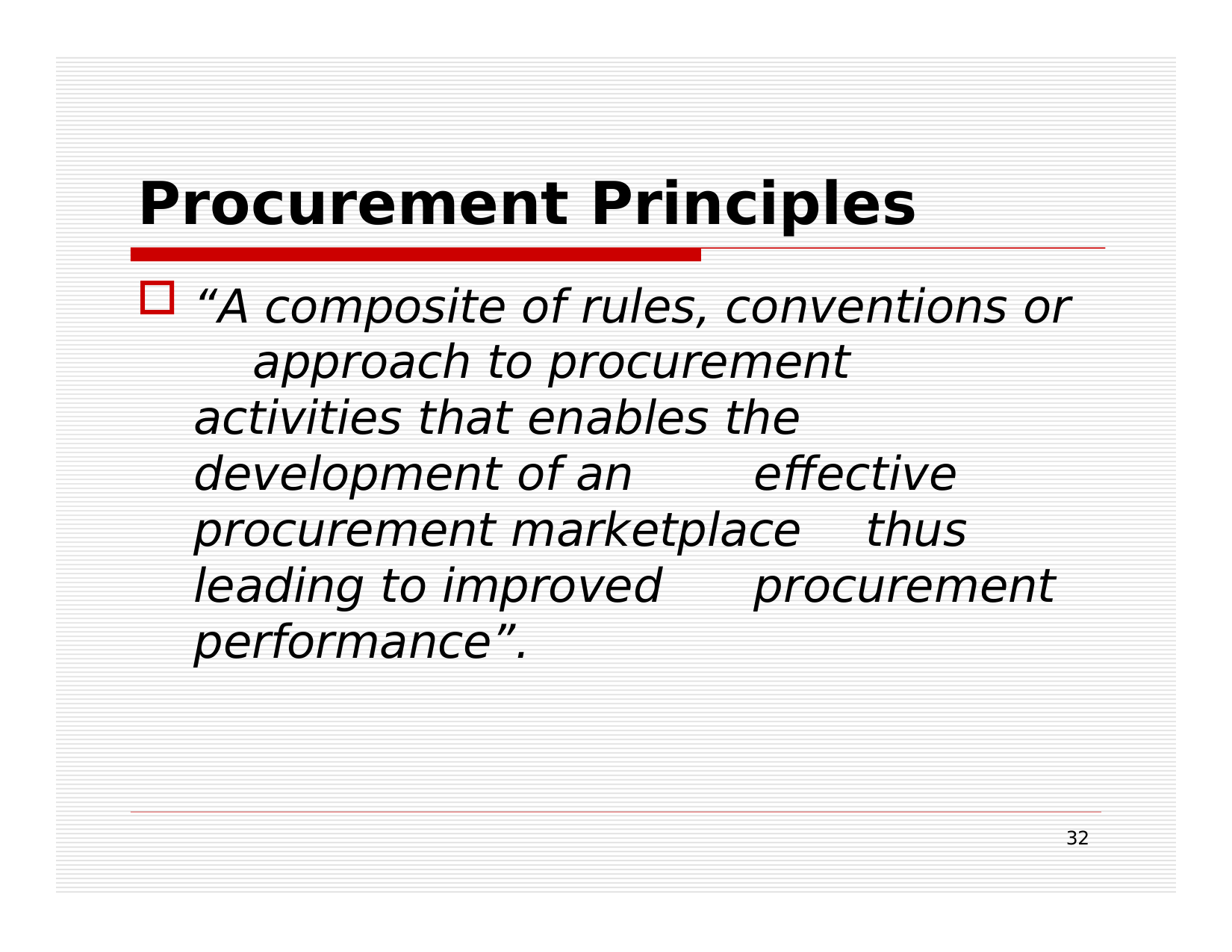

# Procurement Principles
“A composite of rules, conventions or 	approach to procurement activities 	that enables the development of an 	effective procurement marketplace 	thus leading to improved 	procurement performance”.
32